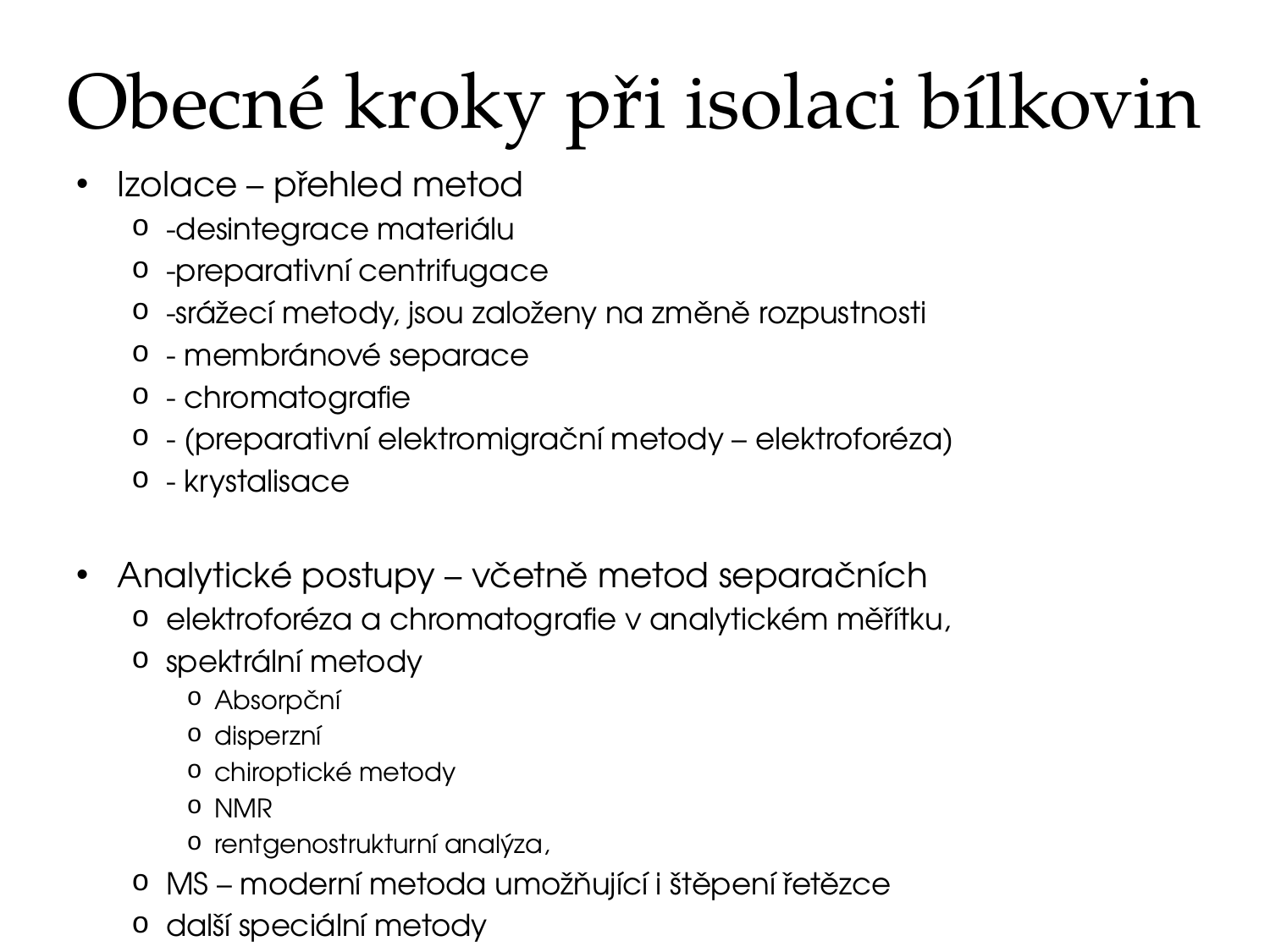

# Obecné kroky při isolaci bílkovin
Izolace – přehled metod
-desintegrace materiálu
-preparativní centrifugace
-srážecí metody, jsou založeny na změně rozpustnosti
- membránové separace
- chromatografie
- (preparativní elektromigrační metody – elektroforéza)
- krystalisace

Analytické postupy – včetně metod separačních
elektroforéza a chromatografie v analytickém měřítku,
spektrální metody
Absorpční
disperzní
chiroptické metody
NMR
rentgenostrukturní analýza,
MS – moderní metoda umožňující i štěpení řetězce
další speciální metody